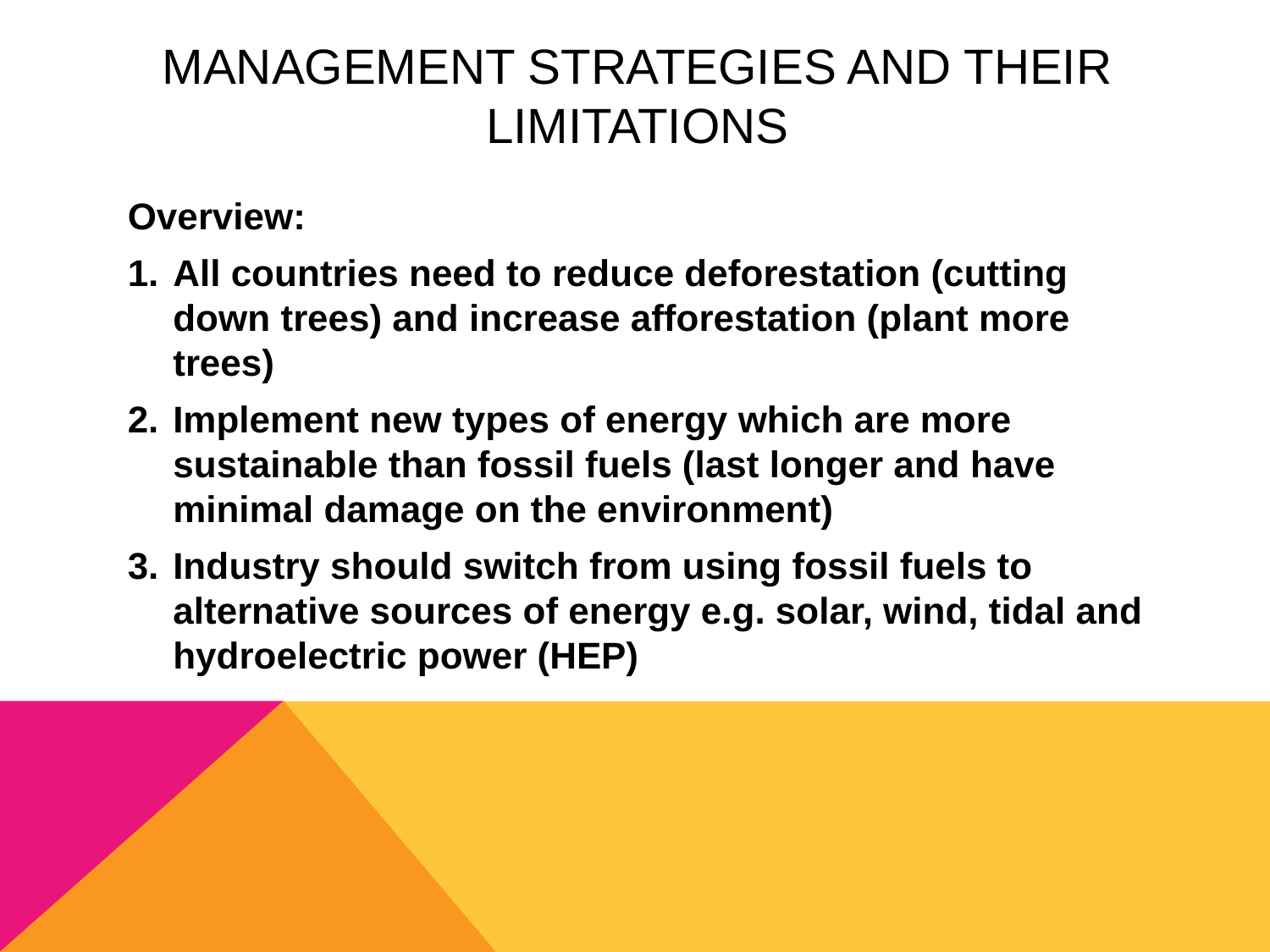

# Management strategies and their limitations
Overview:
All countries need to reduce deforestation (cutting down trees) and increase afforestation (plant more trees)
Implement new types of energy which are more sustainable than fossil fuels (last longer and have minimal damage on the environment)
Industry should switch from using fossil fuels to alternative sources of energy e.g. solar, wind, tidal and hydroelectric power (HEP)